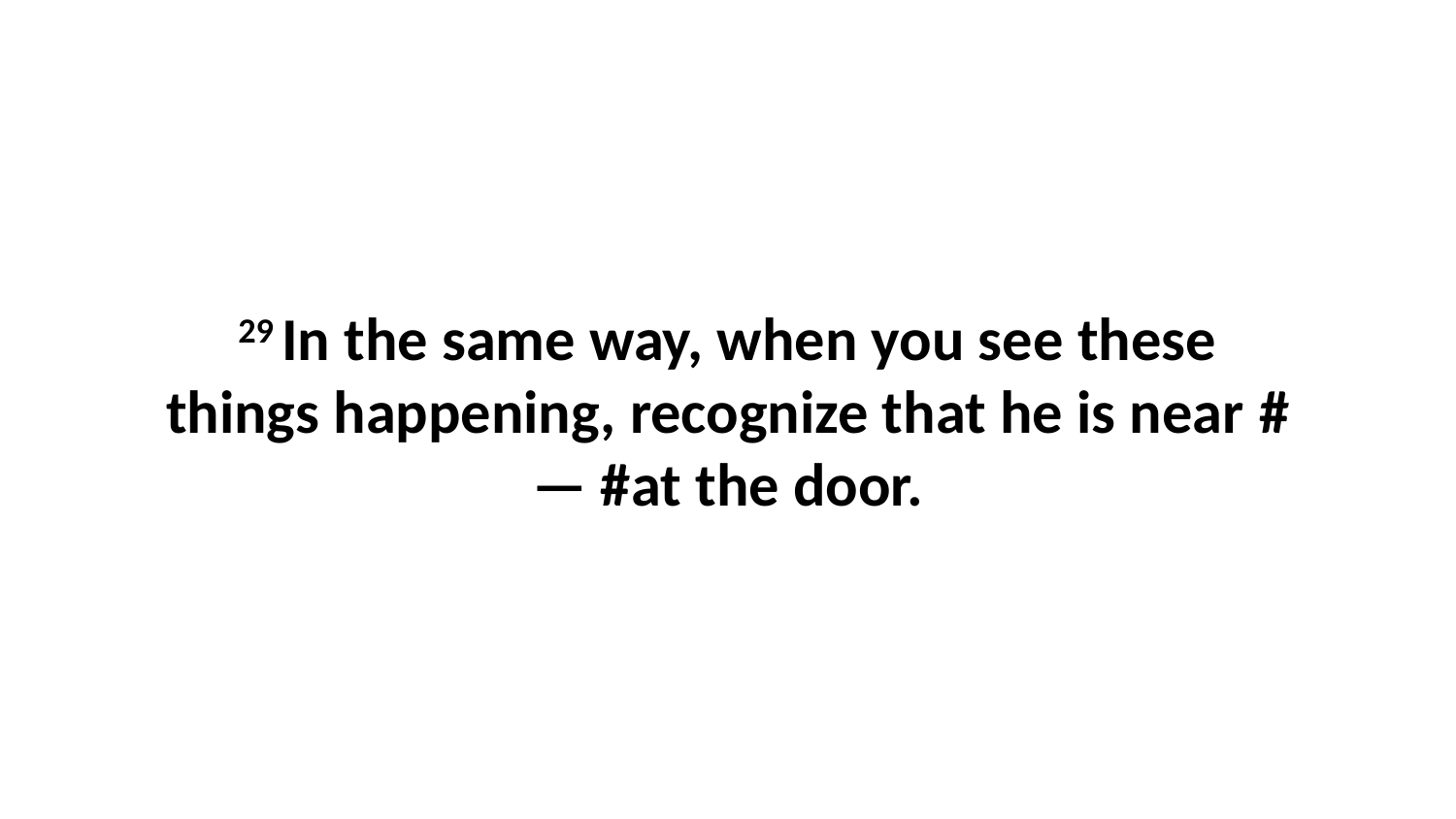

29 In the same way, when you see these things happening, recognize that he is near #— #at the door.